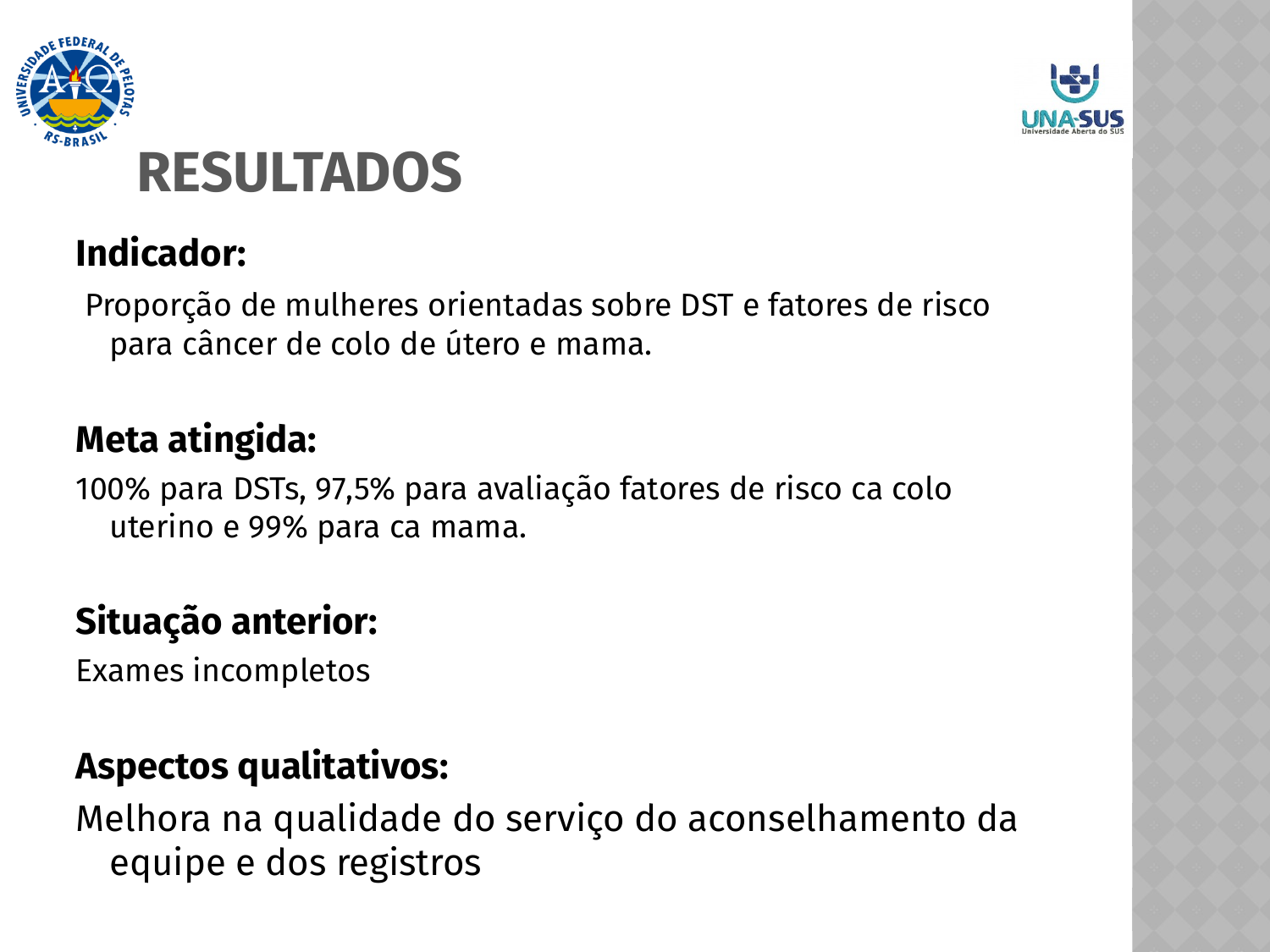

# RESULTADOS
Indicador:
 Proporção de mulheres orientadas sobre DST e fatores de risco para câncer de colo de útero e mama.

Meta atingida:
100% para DSTs, 97,5% para avaliação fatores de risco ca colo uterino e 99% para ca mama.

Situação anterior:
Exames incompletos

Aspectos qualitativos:
Melhora na qualidade do serviço do aconselhamento da equipe e dos registros